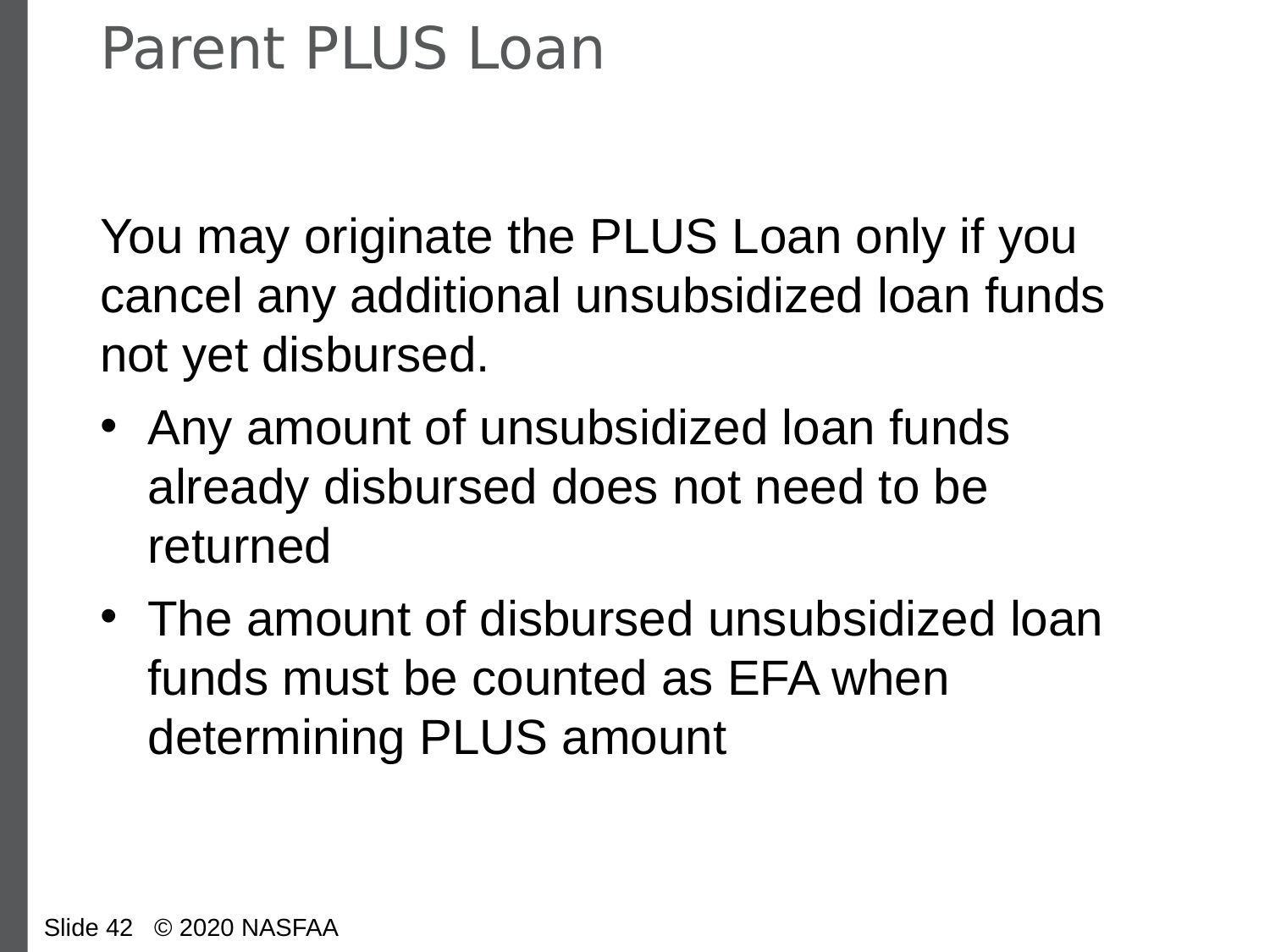

# Parent PLUS Loan
You may originate the PLUS Loan only if you cancel any additional unsubsidized loan funds not yet disbursed.
Any amount of unsubsidized loan funds already disbursed does not need to be returned
The amount of disbursed unsubsidized loan funds must be counted as EFA when determining PLUS amount

Slide 42   © 2020 NASFAA